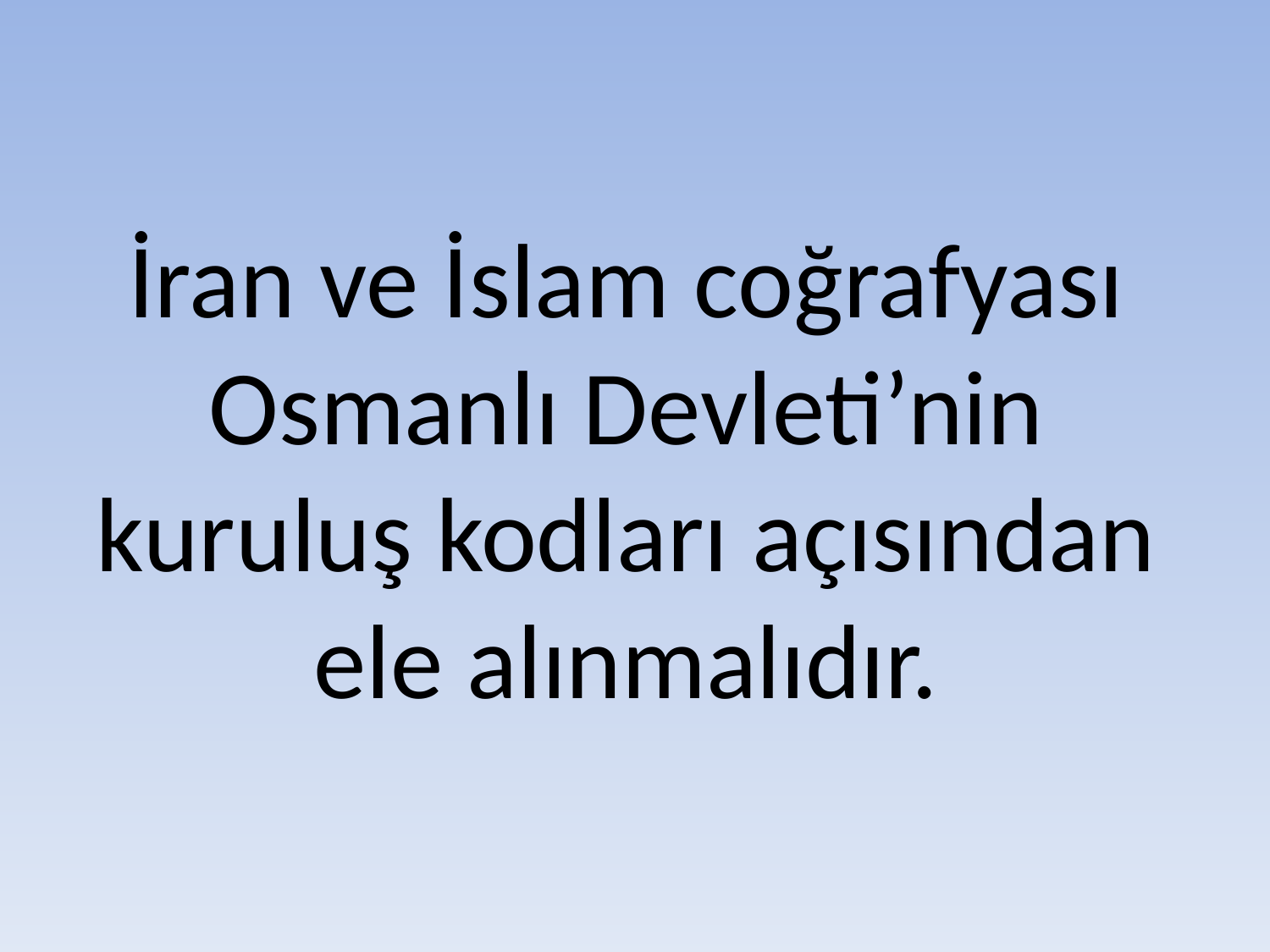

# İran ve İslam coğrafyası Osmanlı Devleti’nin kuruluş kodları açısından ele alınmalıdır.